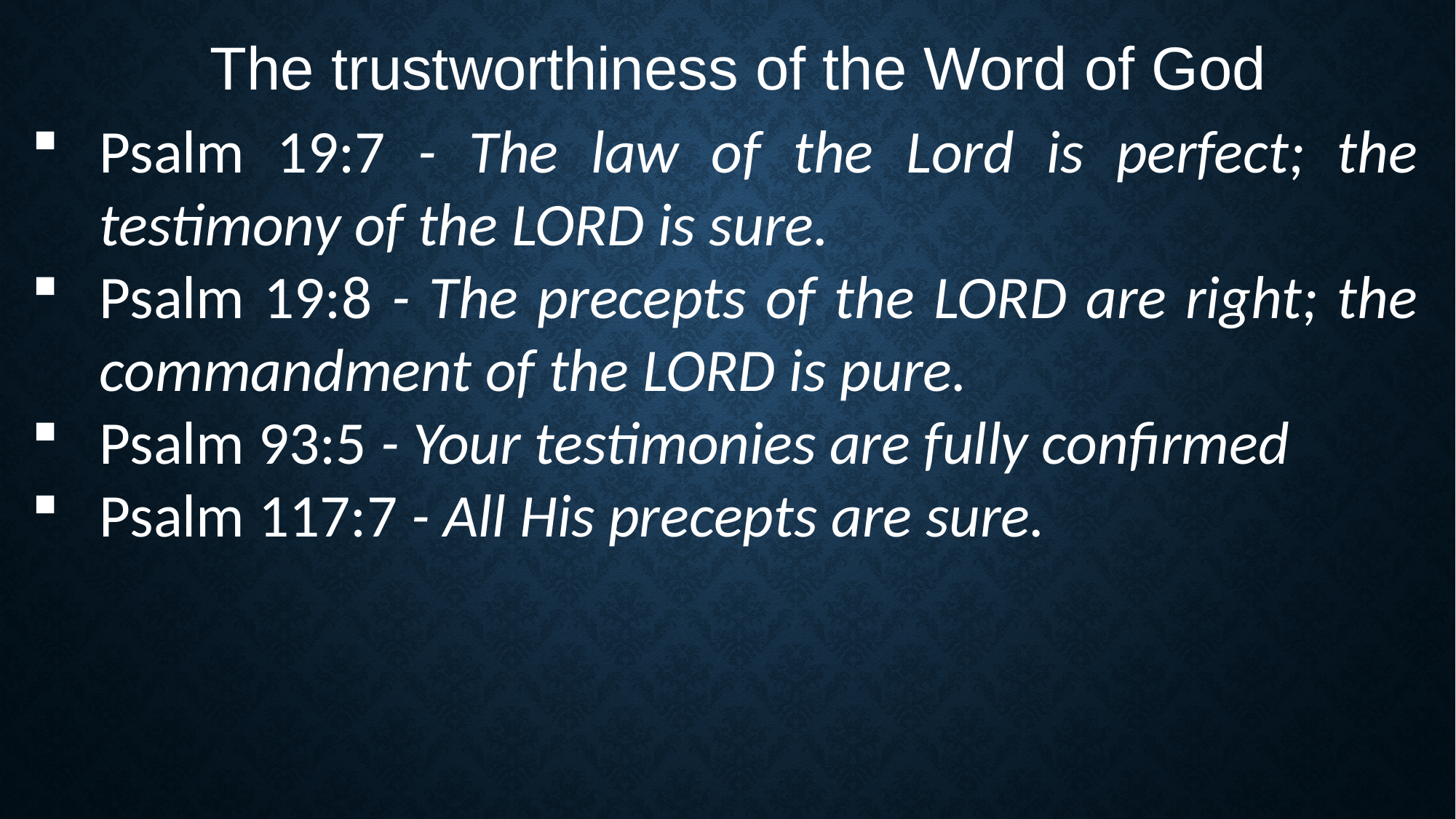

The trustworthiness of the Word of God
Psalm 19:7 - The law of the Lord is perfect; the testimony of the LORD is sure.
Psalm 19:8 - The precepts of the LORD are right; the commandment of the LORD is pure.
Psalm 93:5 - Your testimonies are fully confirmed
Psalm 117:7 - All His precepts are sure.